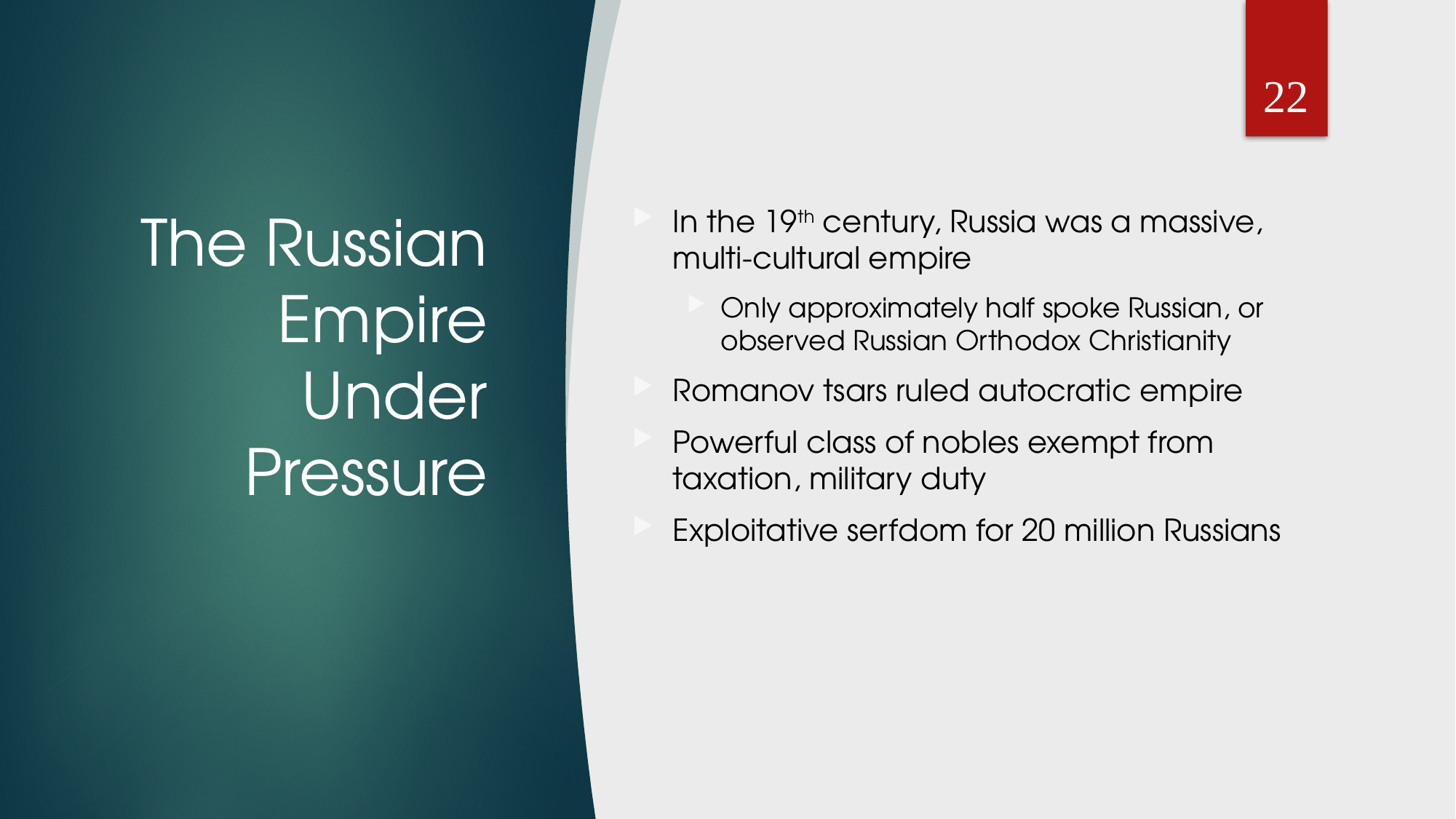

22
# The Russian Empire Under Pressure
In the 19th century, Russia was a massive, multi-cultural empire
Only approximately half spoke Russian, or observed Russian Orthodox Christianity
Romanov tsars ruled autocratic empire
Powerful class of nobles exempt from taxation, military duty
Exploitative serfdom for 20 million Russians